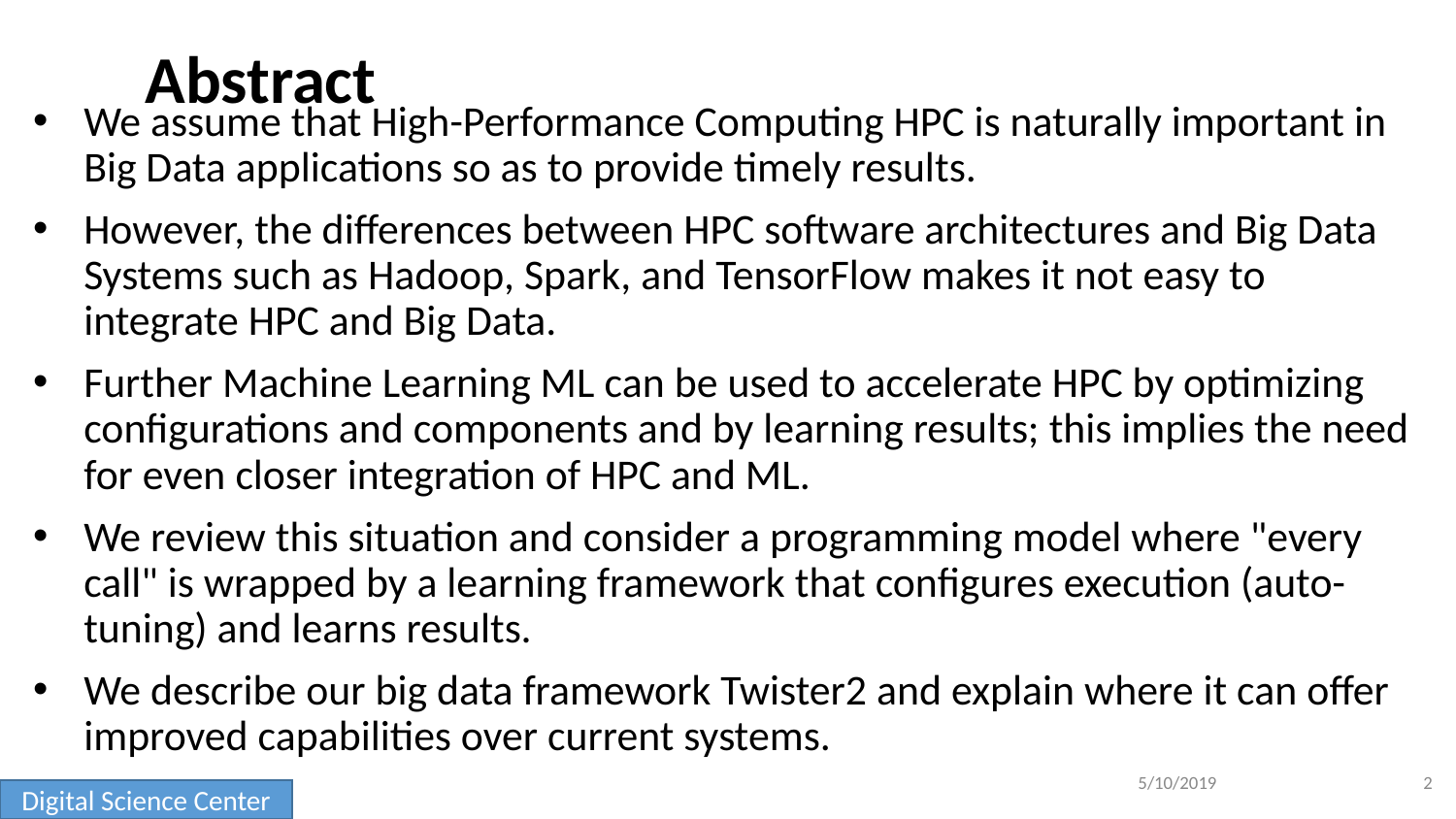

# Abstract
We assume that High-Performance Computing HPC is naturally important in Big Data applications so as to provide timely results.
However, the differences between HPC software architectures and Big Data Systems such as Hadoop, Spark, and TensorFlow makes it not easy to integrate HPC and Big Data.
Further Machine Learning ML can be used to accelerate HPC by optimizing configurations and components and by learning results; this implies the need for even closer integration of HPC and ML.
We review this situation and consider a programming model where "every call" is wrapped by a learning framework that configures execution (auto-tuning) and learns results.
We describe our big data framework Twister2 and explain where it can offer improved capabilities over current systems.
5/10/2019
2